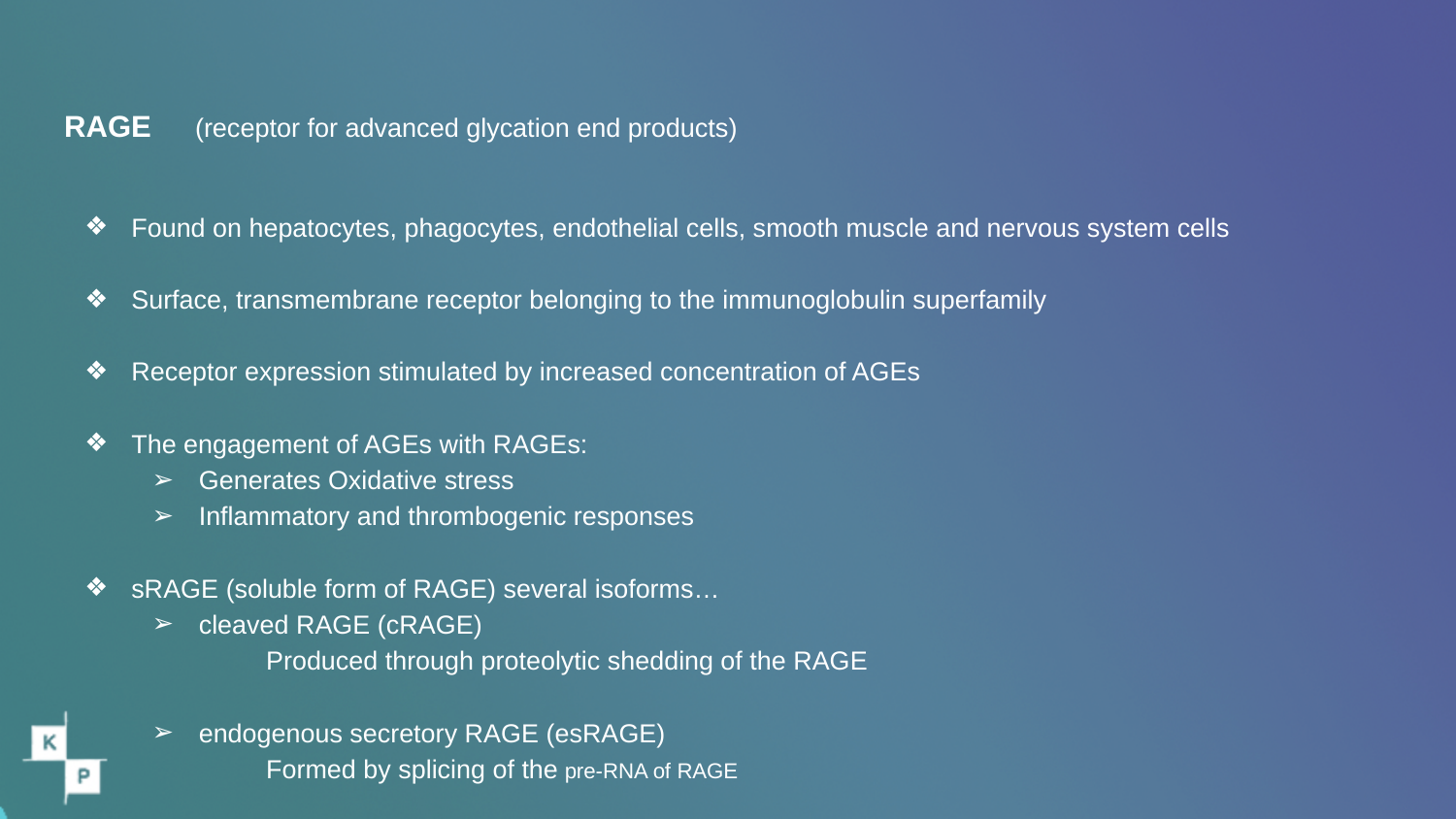

# RAGE    (receptor for advanced glycation end products)

Found on hepatocytes, phagocytes, endothelial cells, smooth muscle and nervous system cells

Surface, transmembrane receptor belonging to the immunoglobulin superfamily

Receptor expression stimulated by increased concentration of AGEs

The engagement of AGEs with RAGEs:
Generates Oxidative stress
Inflammatory and thrombogenic responses

sRAGE (soluble form of RAGE) several isoforms…
cleaved RAGE (cRAGE)
Produced through proteolytic shedding of the RAGE

endogenous secretory RAGE (esRAGE)
Formed by splicing of the pre-RNA of RAGE